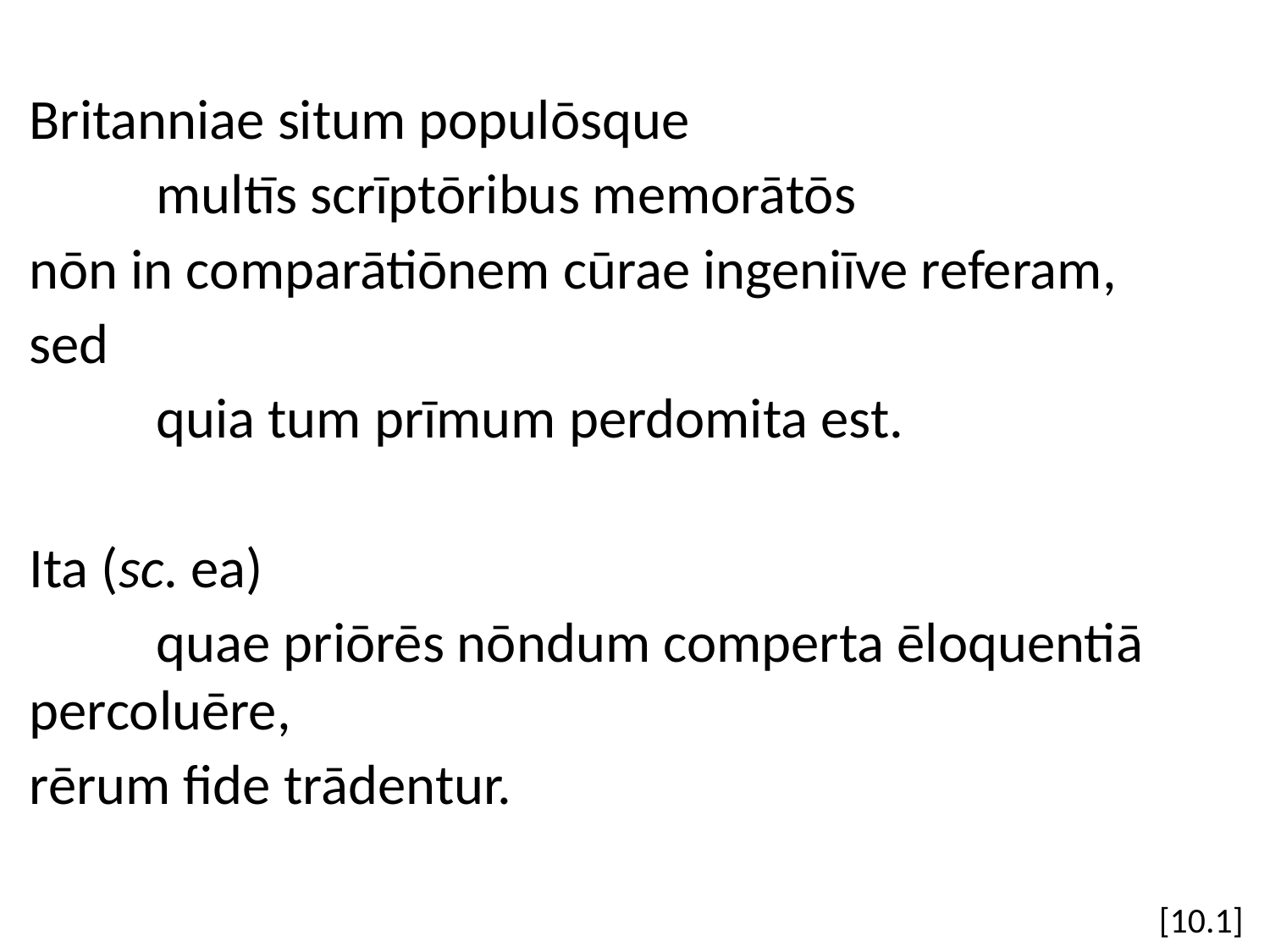

Britanniae situm populōsque
	multīs scrīptōribus memorātōs
nōn in comparātiōnem cūrae ingeniīve referam,
sed
	quia tum prīmum perdomita est.

Ita (sc. ea)
	quae priōrēs nōndum comperta ēloquentiā 	percoluēre,
rērum fide trādentur.

[10.1]
#